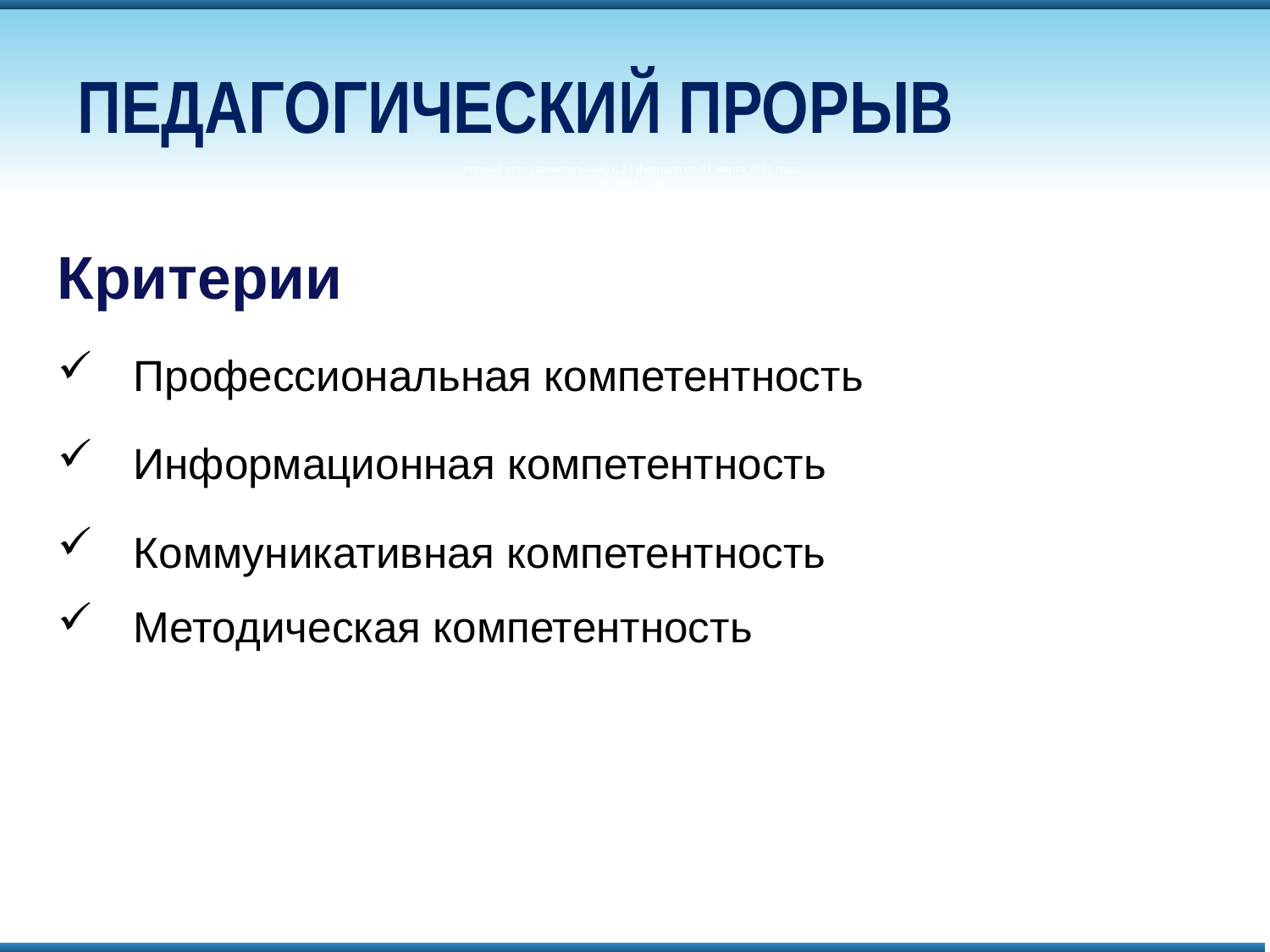

ПЕДАГОГИЧЕСКИЙ ПРОРЫВ
первый этап (заявительный) с 24 февраля по 01 марта 2021 года;
ля 2021 года;
Критерии
Профессиональная компетентность
Информационная компетентность
Коммуникативная компетентность
Методическая компетентность

#